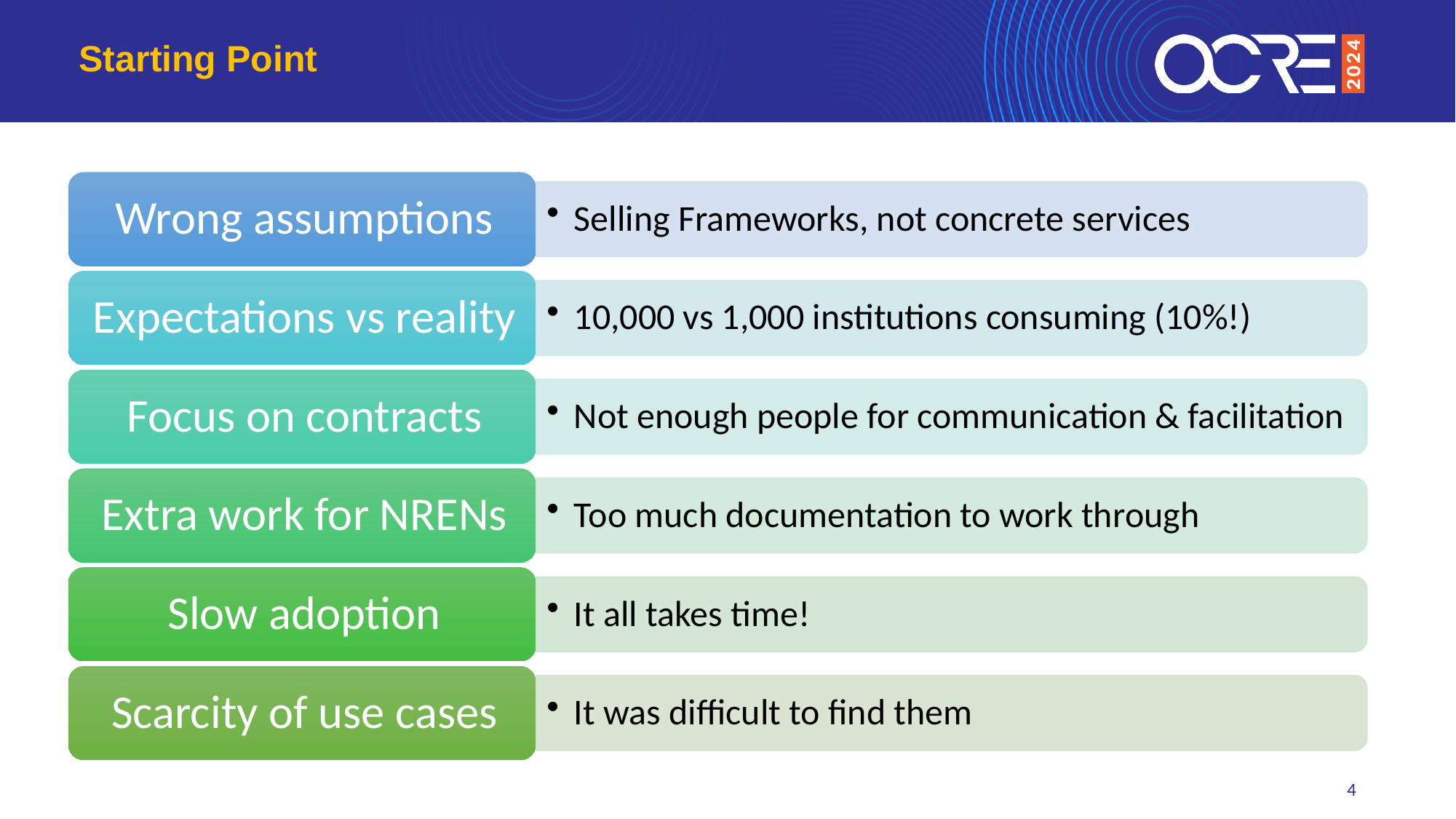

# Starting Point
Selling Frameworks, not concrete services
Wrong assumptions
10,000 vs 1,000 institutions consuming (10%!)
Expectations vs reality
Not enough people for communication & facilitation
Focus on contracts
Too much documentation to work through
Extra work for NRENs
It all takes time!
Slow adoption
It was difficult to find them
Scarcity of use cases
4